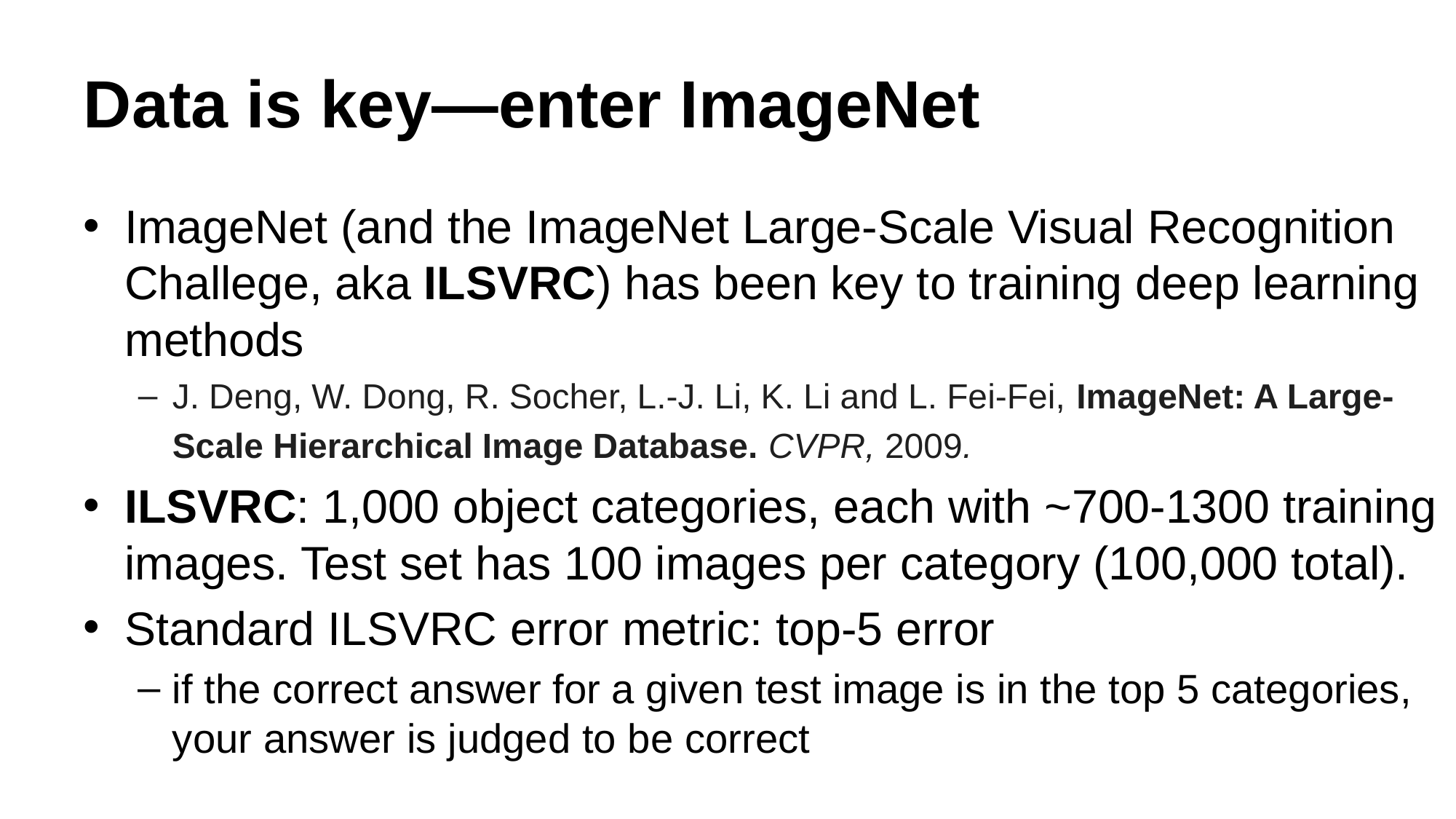

# Data is key—enter ImageNet
ImageNet (and the ImageNet Large-Scale Visual Recognition Challege, aka ILSVRC) has been key to training deep learning methods
J. Deng, W. Dong, R. Socher, L.-J. Li, K. Li and L. Fei-Fei, ImageNet: A Large-Scale Hierarchical Image Database. CVPR, 2009.
ILSVRC: 1,000 object categories, each with ~700-1300 training images. Test set has 100 images per category (100,000 total).
Standard ILSVRC error metric: top-5 error
if the correct answer for a given test image is in the top 5 categories, your answer is judged to be correct